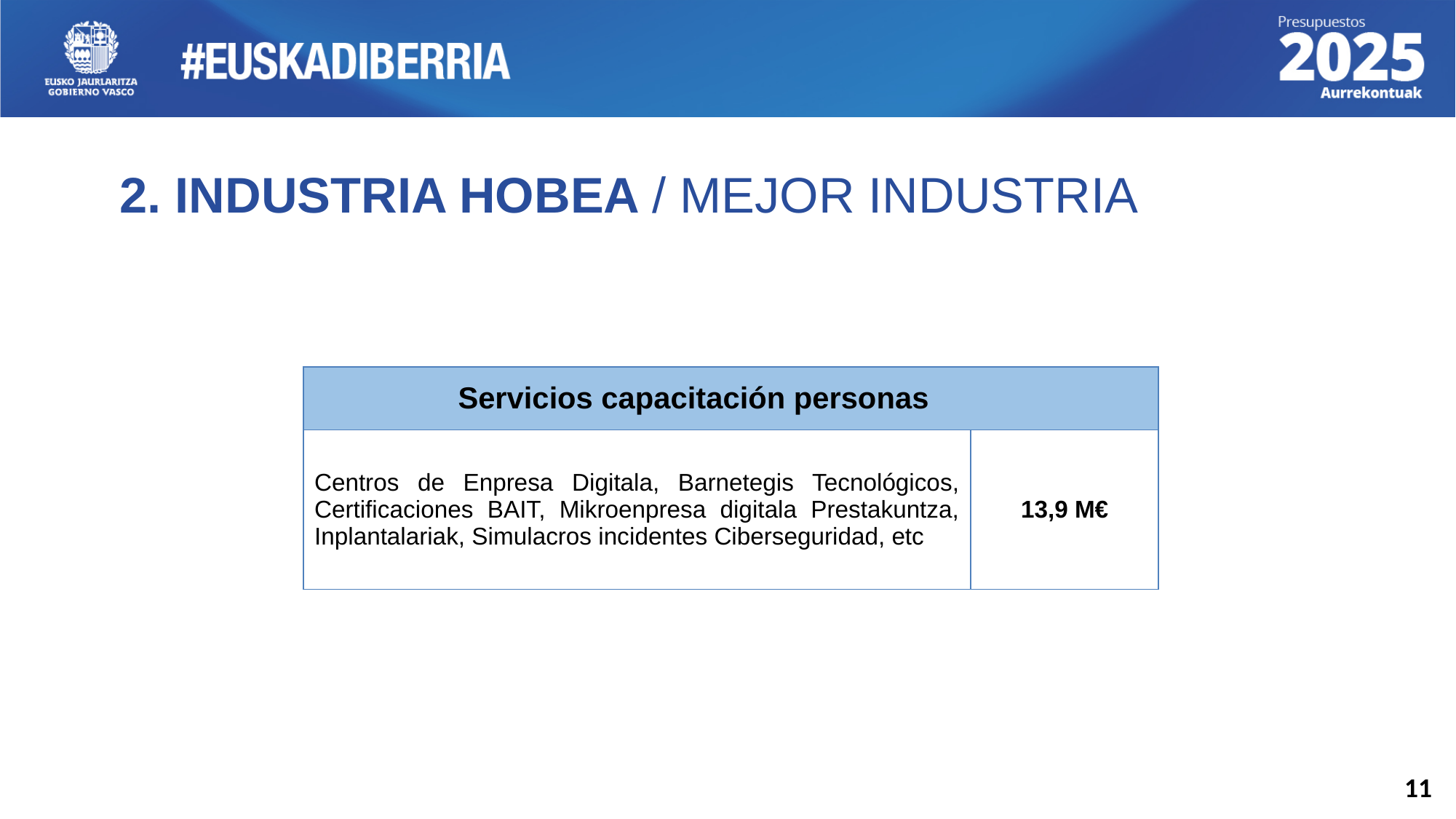

2. INDUSTRIA HOBEA / MEJOR INDUSTRIA
| Servicios capacitación personas |  |
| --- | --- |
| Centros de Enpresa Digitala, Barnetegis Tecnológicos, Certificaciones BAIT, Mikroenpresa digitala Prestakuntza, Inplantalariak, Simulacros incidentes Ciberseguridad, etc | 13,9 M€ |
11